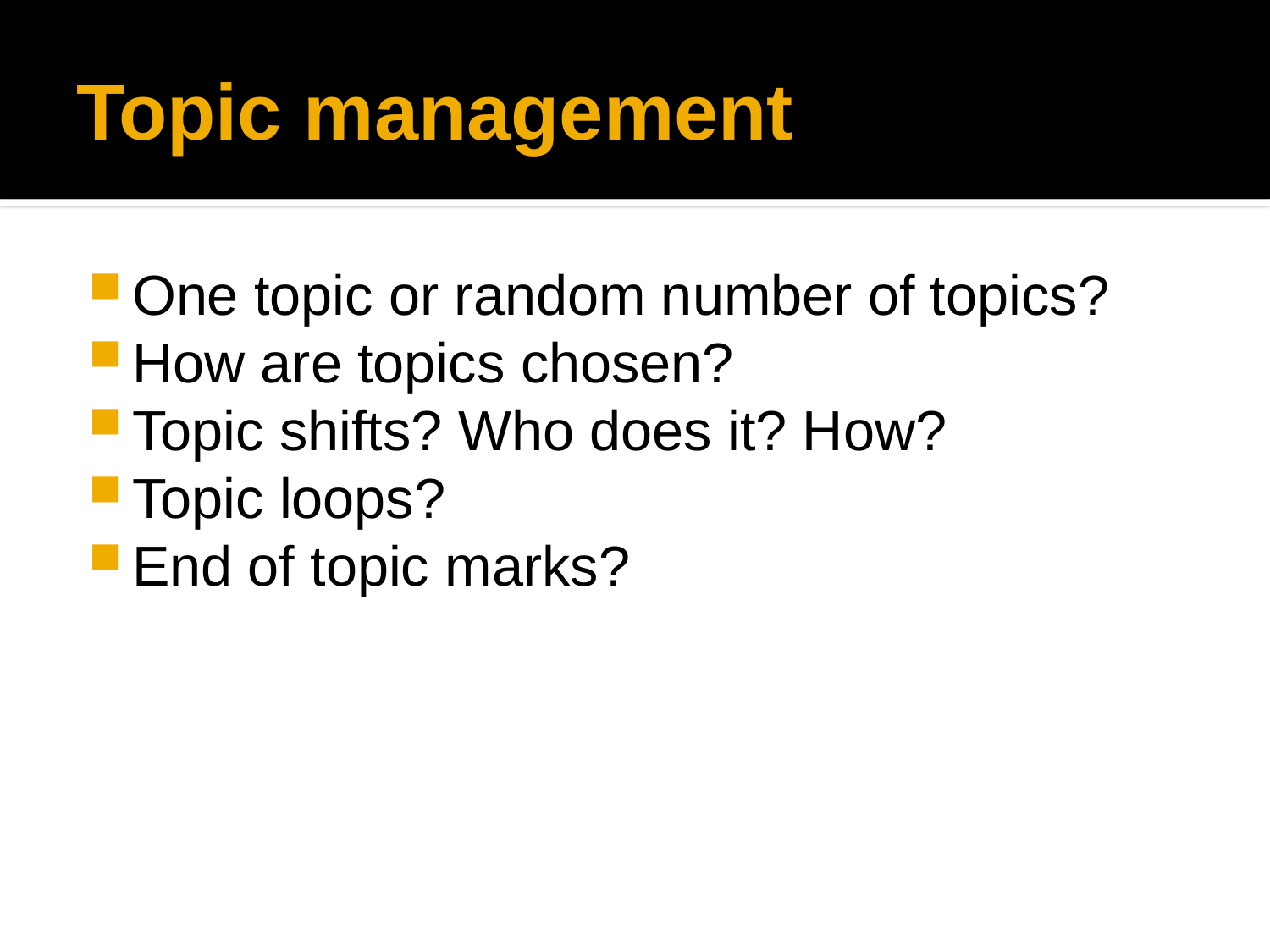

# Topic management
One topic or random number of topics?
How are topics chosen?
Topic shifts? Who does it? How?
Topic loops?
End of topic marks?